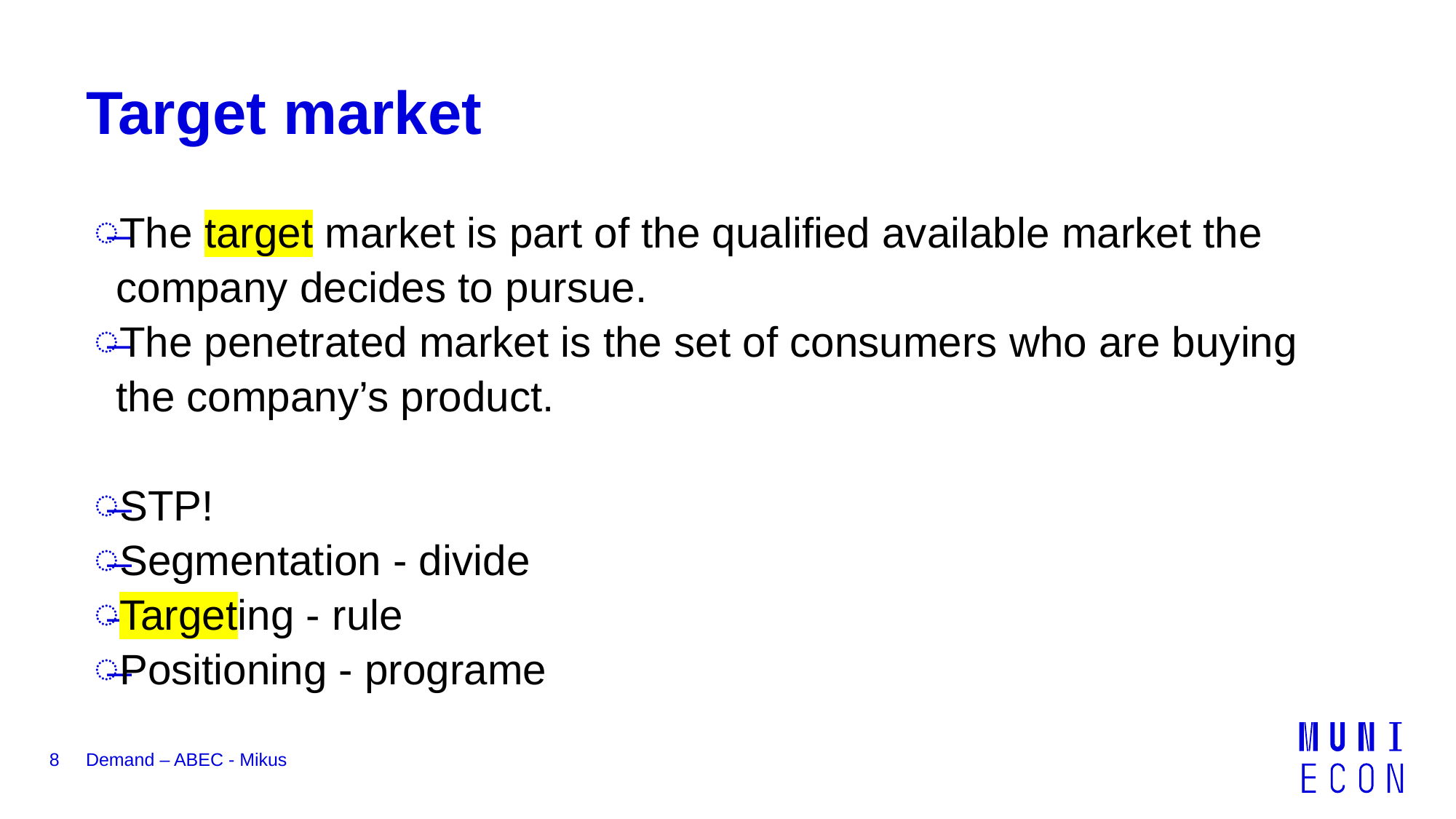

# Target market
The target market is part of the qualified available market the company decides to pursue.
The penetrated market is the set of consumers who are buying the company’s product.

STP!
Segmentation - divide
Targeting - rule
Positioning - programe

8
Demand – ABEC - Mikus